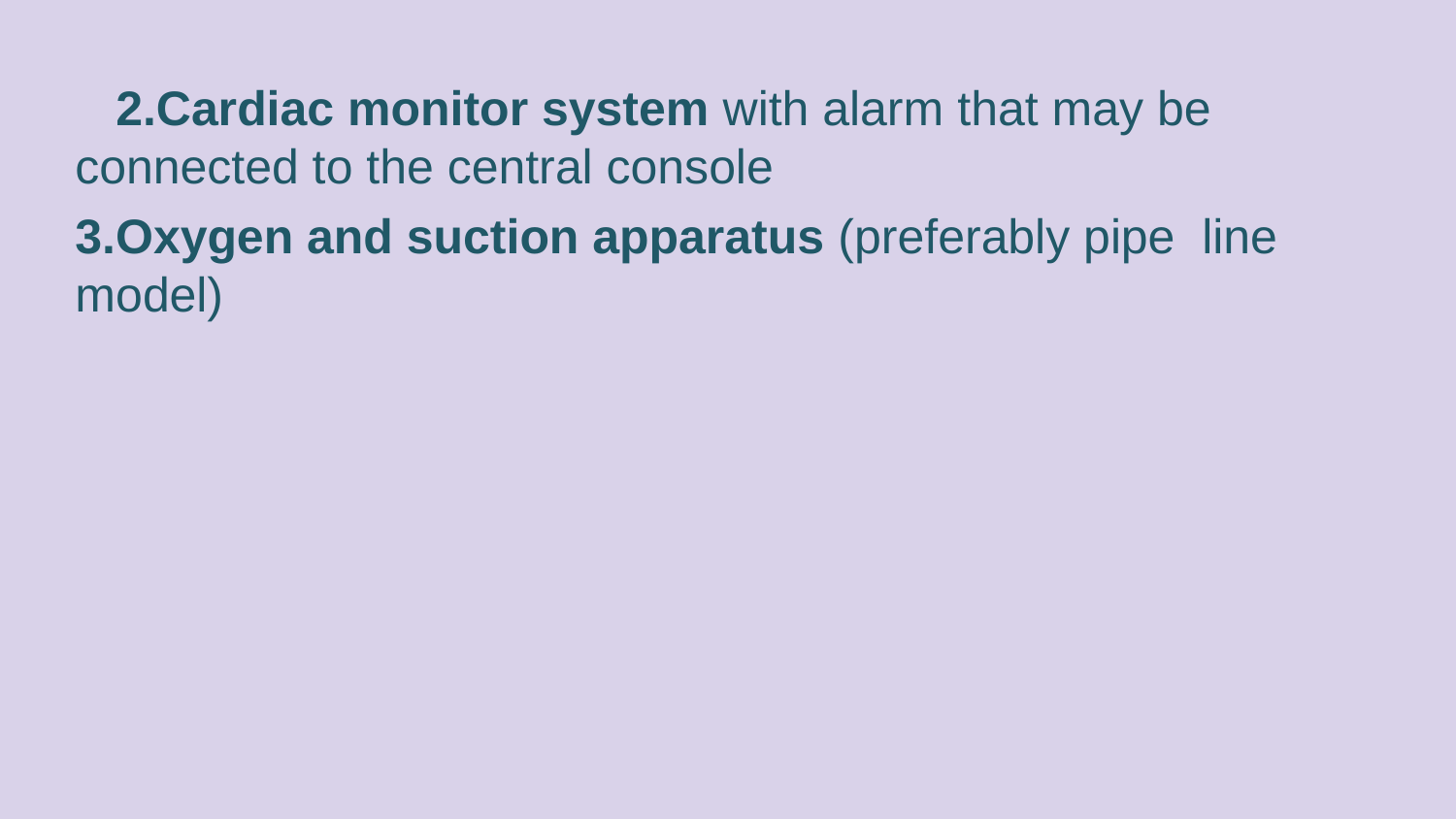

2.Cardiac monitor system with alarm that may be  connected to the central console
3.Oxygen and suction apparatus (preferably pipe  line model)